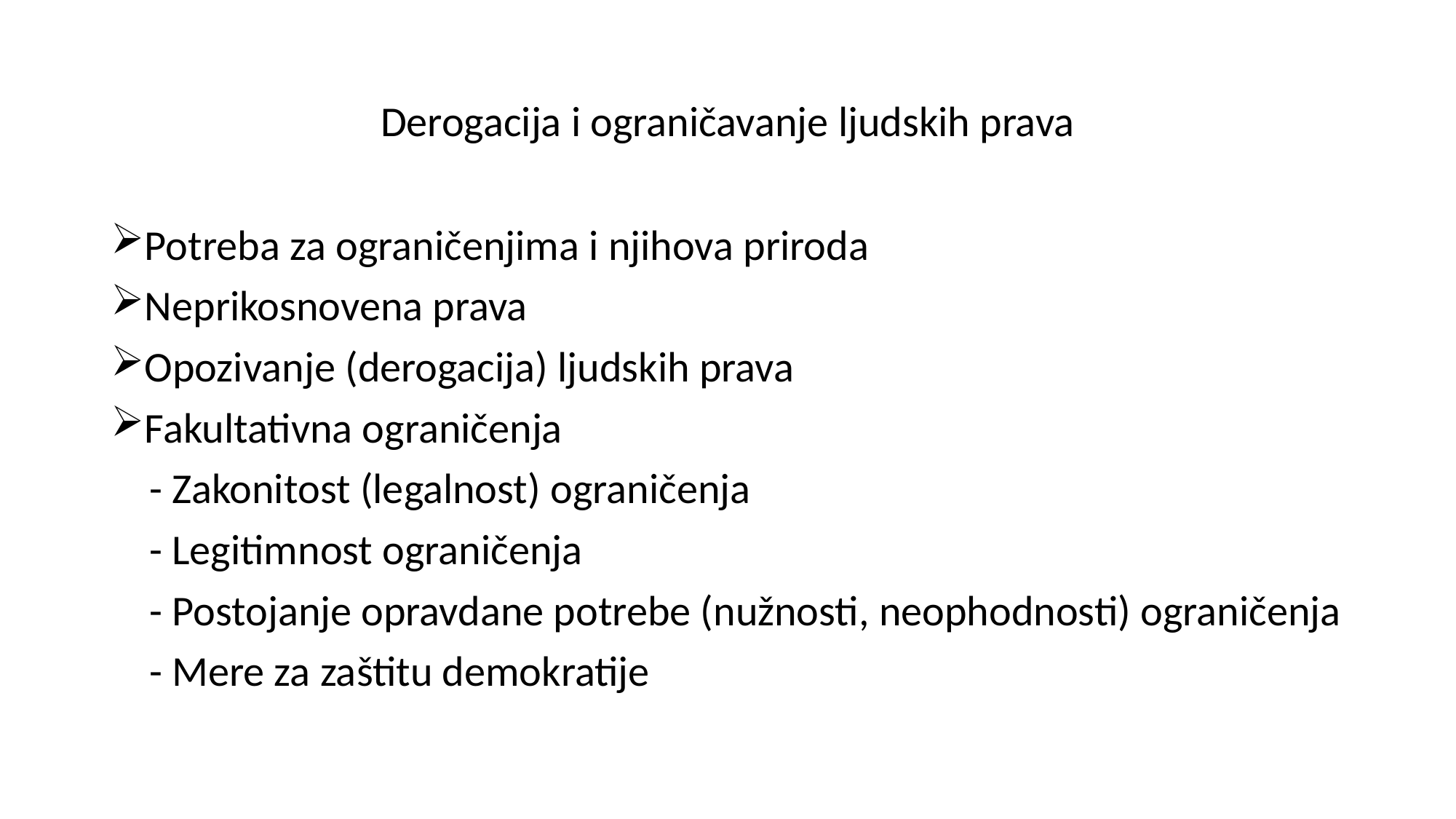

# Derogacija i ograničavanje ljudskih prava
Potreba za ograničenjima i njihova priroda
Neprikosnovena prava
Opozivanje (derogacija) ljudskih prava
Fakultativna ograničenja
    - Zakonitost (legalnost) ograničenja
    - Legitimnost ograničenja
    - Postojanje opravdane potrebe (nužnosti, neophodnosti) ograničenja
    - Mere za zaštitu demokratije